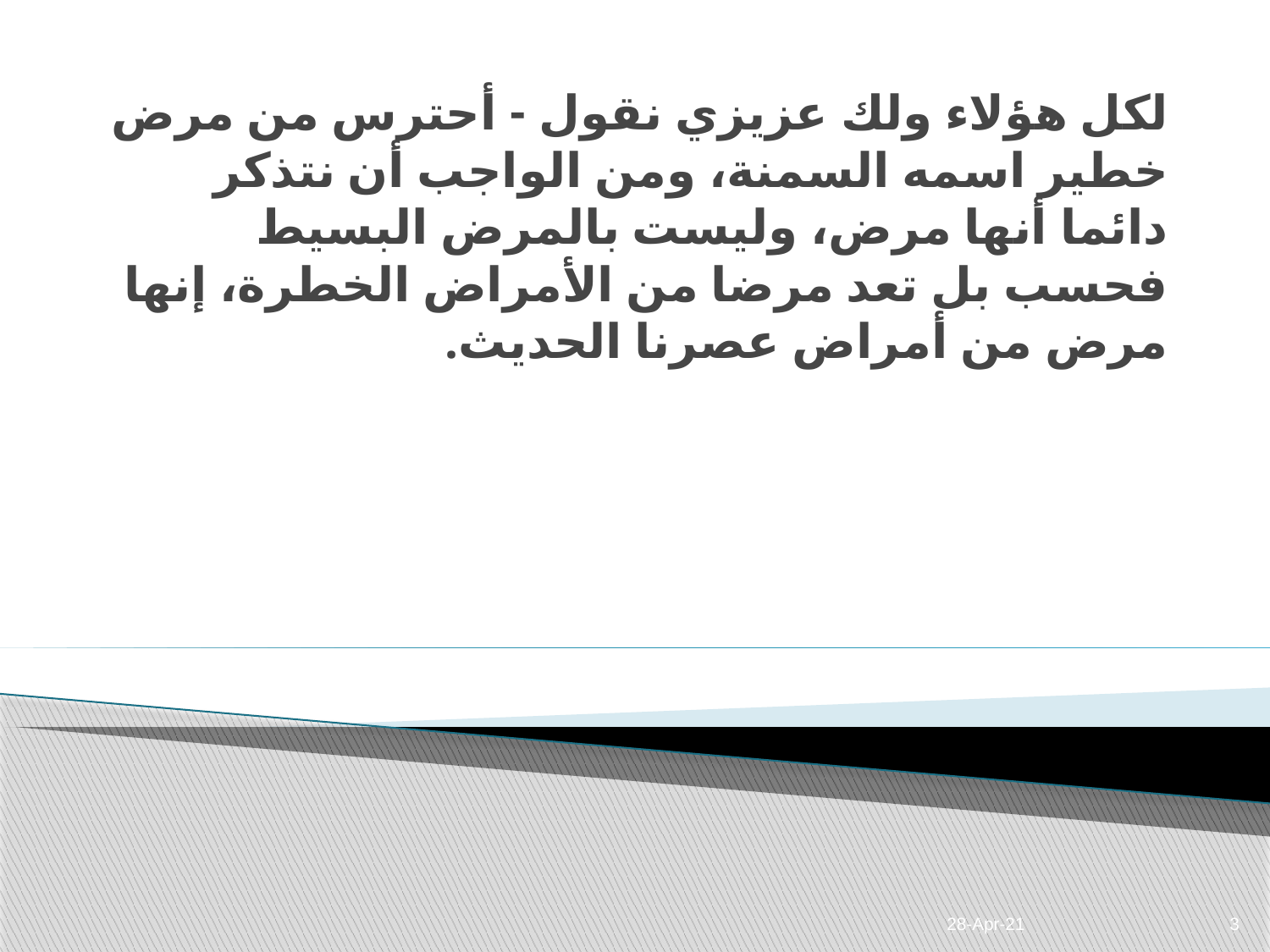

لكل هؤلاء ولك عزيزي نقول - أحترس من مرض خطير اسمه السمنة، ومن الواجب أن نتذكر دائما أنها مرض، وليست بالمرض البسيط فحسب بل تعد مرضا من الأمراض الخطرة، إنها مرض من أمراض عصرنا الحديث.

28-Apr-21
3